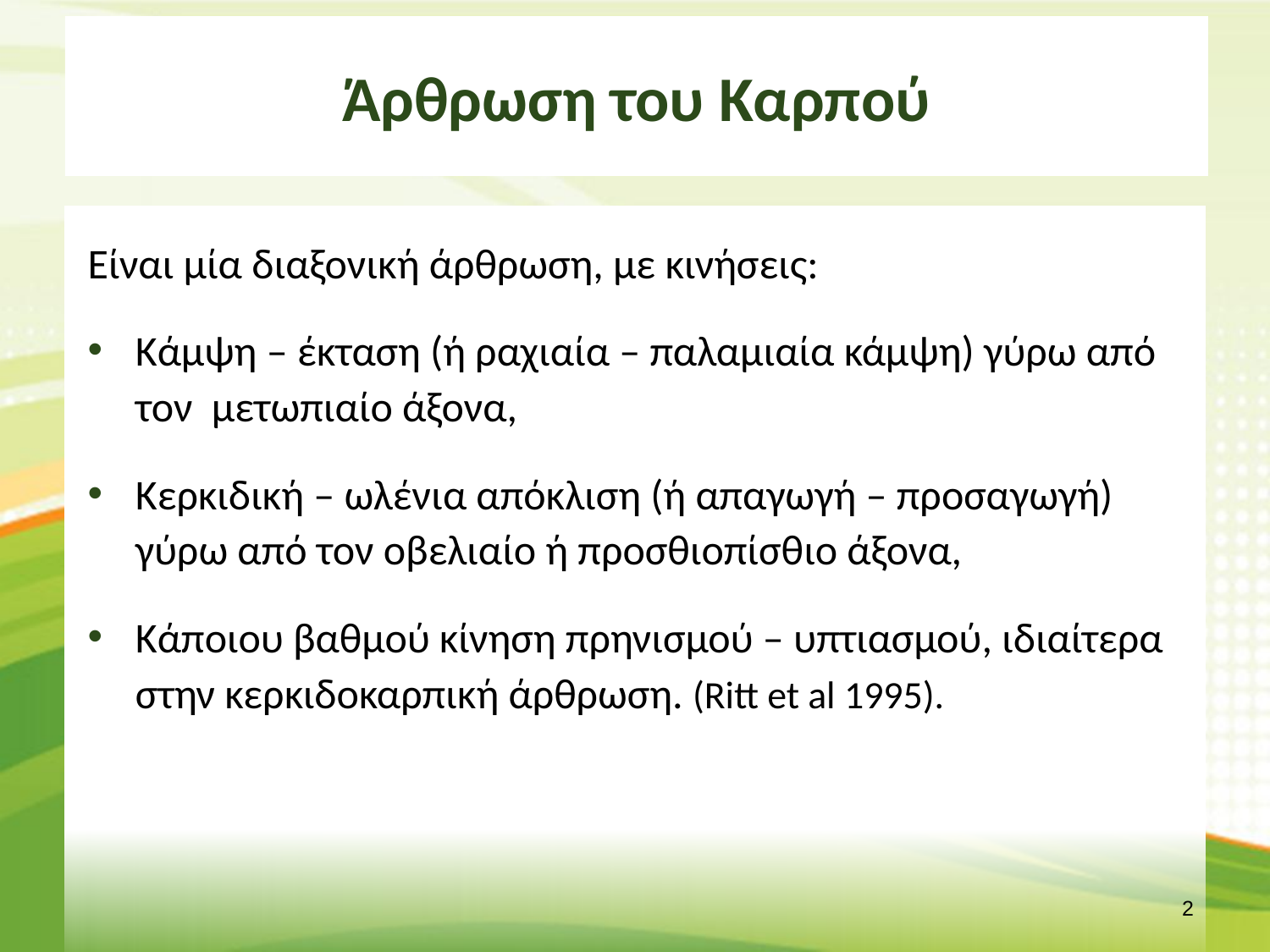

# Άρθρωση του Καρπού
Είναι μία διαξονική άρθρωση, με κινήσεις:
Κάμψη – έκταση (ή ραχιαία – παλαμιαία κάμψη) γύρω από τον  μετωπιαίο άξονα,
Κερκιδική – ωλένια απόκλιση (ή απαγωγή – προσαγωγή) γύρω από τον οβελιαίο ή προσθιοπίσθιο άξονα,
Κάποιου βαθμού κίνηση πρηνισμού – υπτιασμού, ιδιαίτερα στην κερκιδοκαρπική άρθρωση. (Ritt et al 1995).
2